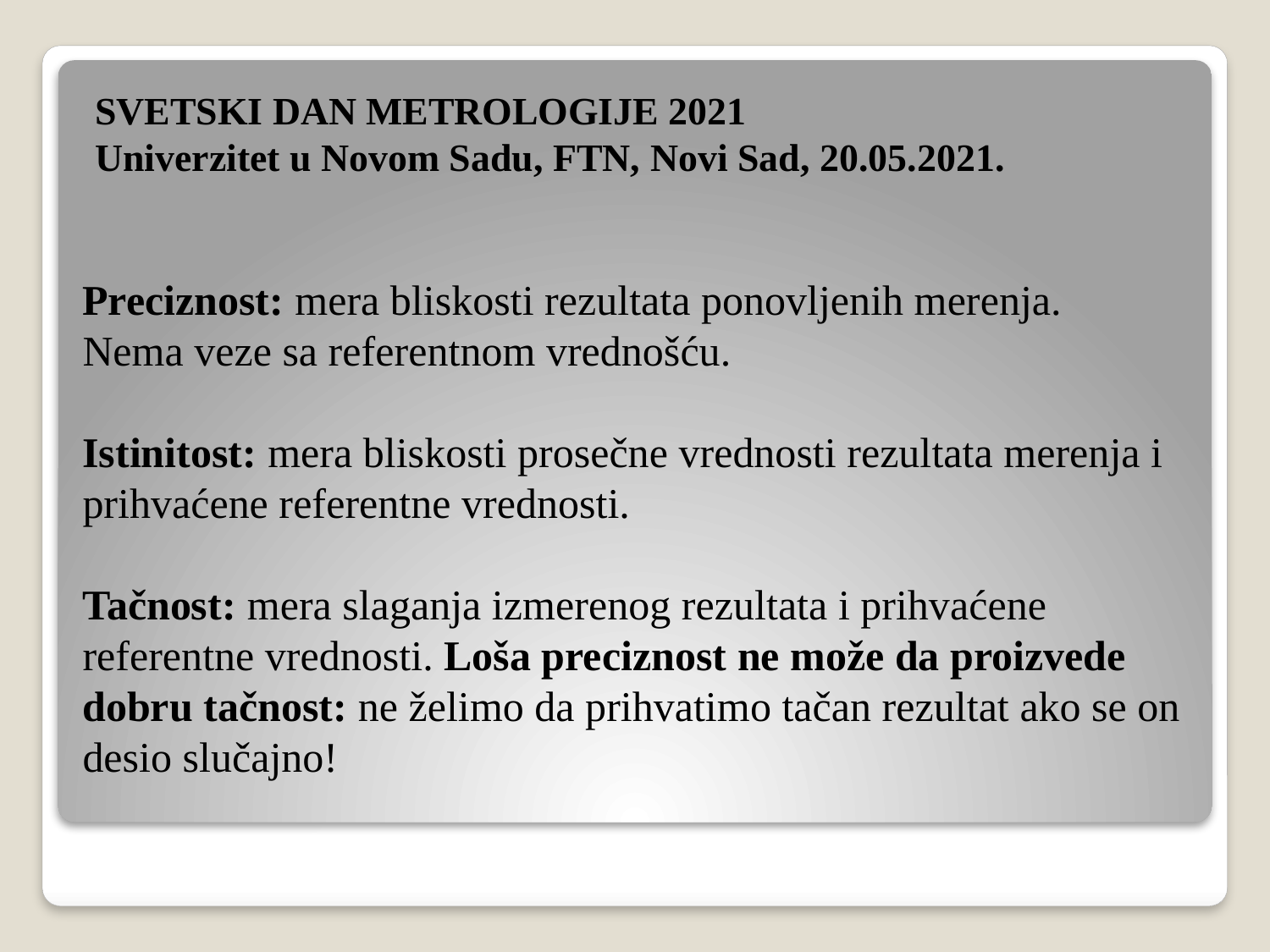

SVETSKI DAN METROLOGIJE 2021
Univerzitet u Novom Sadu, FTN, Novi Sad, 20.05.2021.
# Preciznost: mera bliskosti rezultata ponovljenih merenja. Nema veze sa referentnom vrednošću. Istinitost: mera bliskosti prosečne vrednosti rezultata merenja i prihvaćene referentne vrednosti. Tačnost: mera slaganja izmerenog rezultata i prihvaćene referentne vrednosti. Loša preciznost ne može da proizvede dobru tačnost: ne želimo da prihvatimo tačan rezultat ako se on desio slučajno!